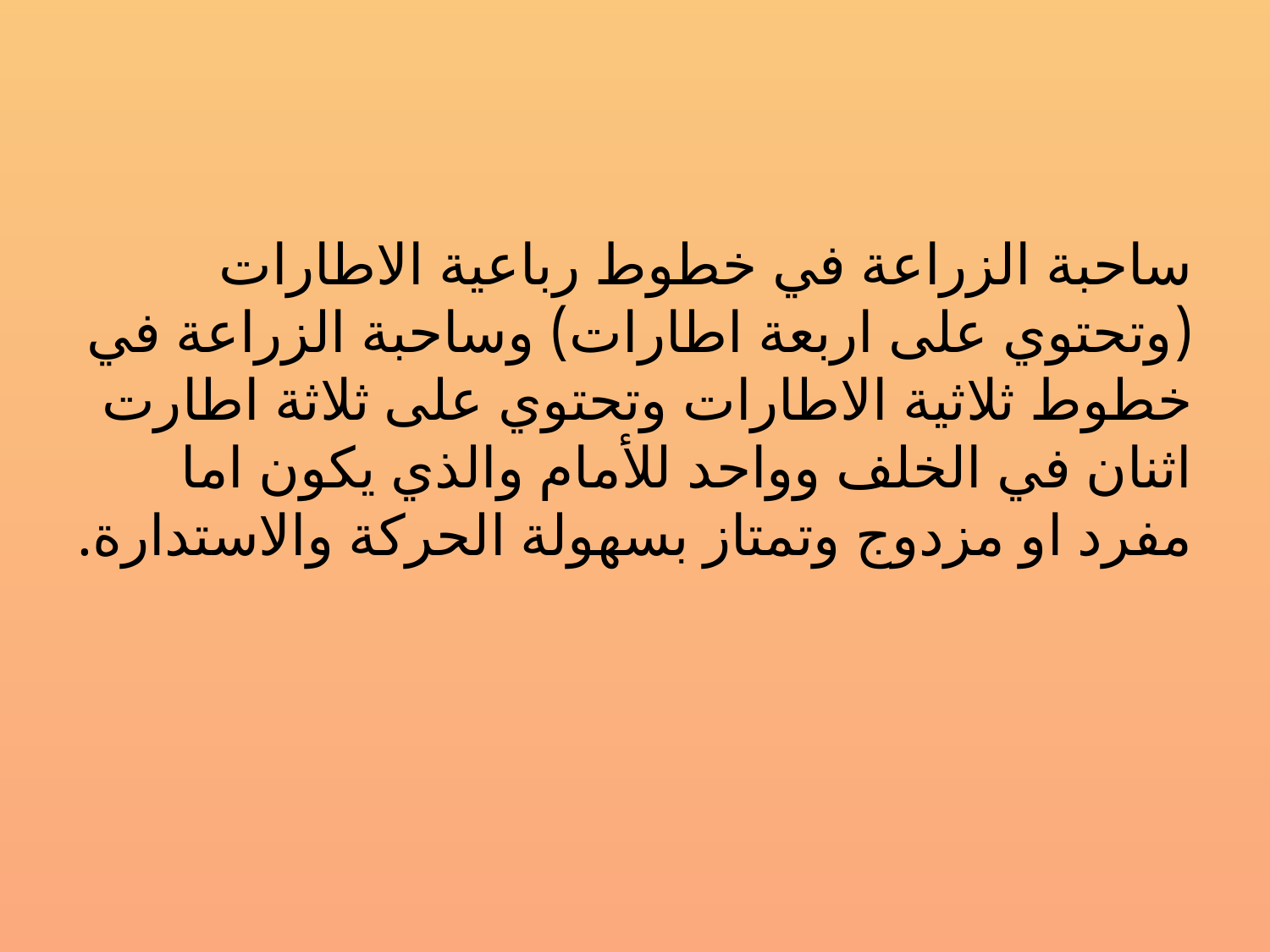

#
ساحبة الزراعة في خطوط رباعية الاطارات (وتحتوي على اربعة اطارات) وساحبة الزراعة في خطوط ثلاثية الاطارات وتحتوي على ثلاثة اطارت اثنان في الخلف وواحد للأمام والذي يكون اما مفرد او مزدوج وتمتاز بسهولة الحركة والاستدارة.